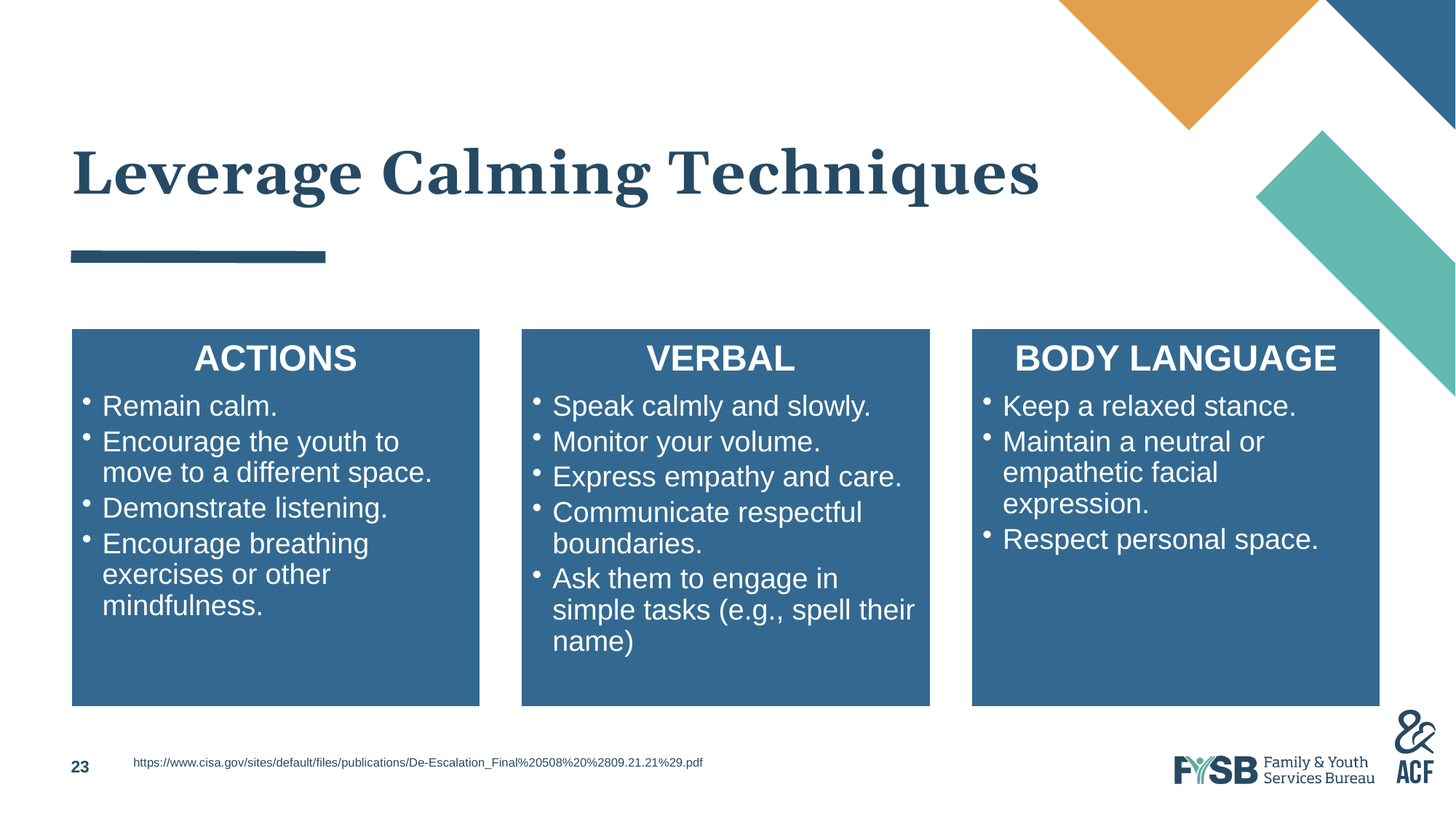

# Leverage Calming Techniques: Actions, Verbal, Body Language
ACTIONS
Remain calm.
Encourage the youth to move to a different space.
Demonstrate listening.
Encourage breathing exercises or other mindfulness.
VERBAL
Speak calmly and slowly.
Monitor your volume.
Express empathy and care.
Communicate respectful boundaries.
Ask them to engage in simple tasks (e.g., spell their name)
BODY LANGUAGE
Keep a relaxed stance.
Maintain a neutral or empathetic facial expression.
Respect personal space.
https://www.cisa.gov/sites/default/files/publications/De-Escalation_Final%20508%20%2809.21.21%29.pdf
23